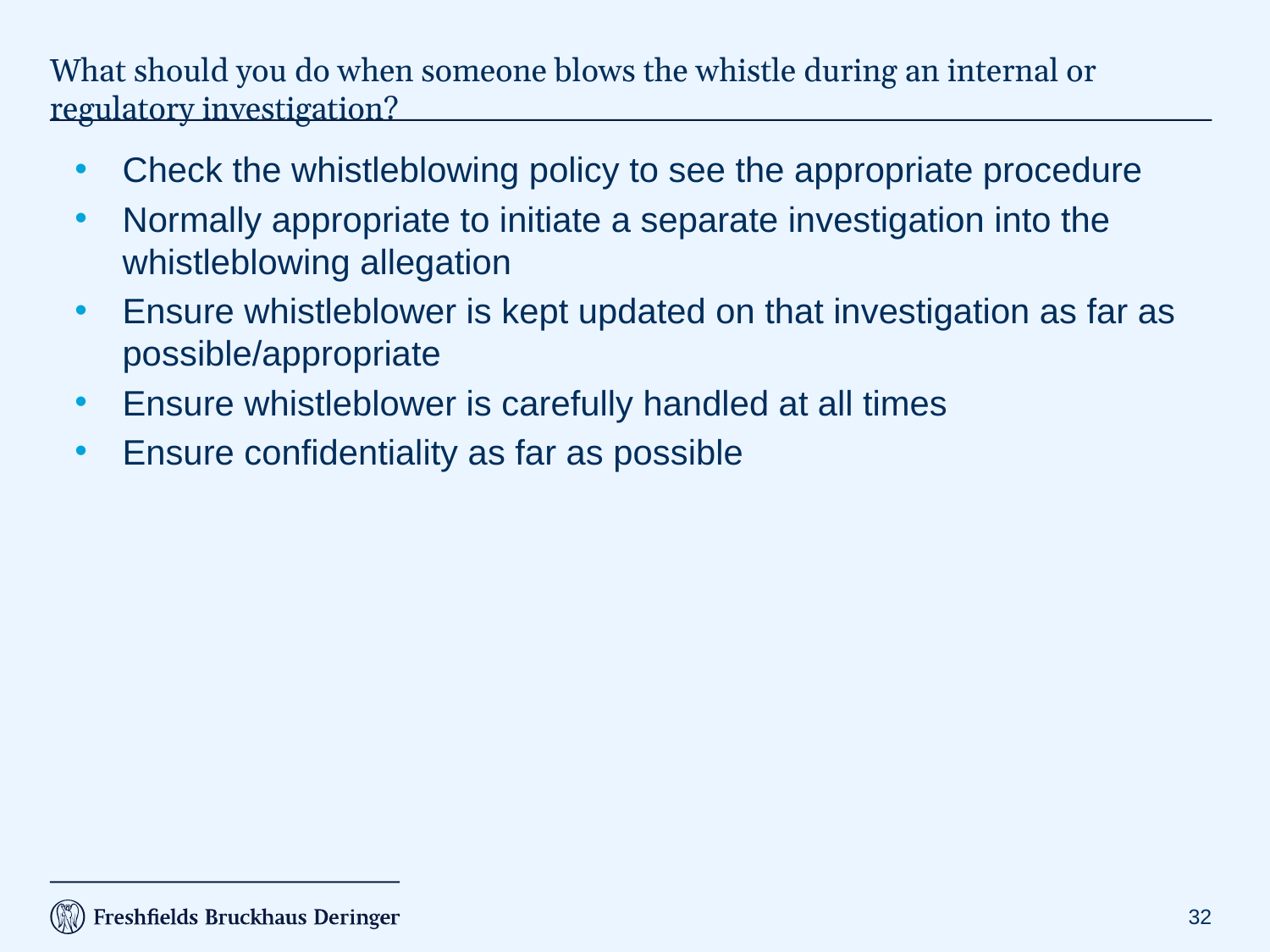

# What should you do when someone blows the whistle during an internal or regulatory investigation?
Check the whistleblowing policy to see the appropriate procedure
Normally appropriate to initiate a separate investigation into the whistleblowing allegation
Ensure whistleblower is kept updated on that investigation as far as possible/appropriate
Ensure whistleblower is carefully handled at all times
Ensure confidentiality as far as possible

32